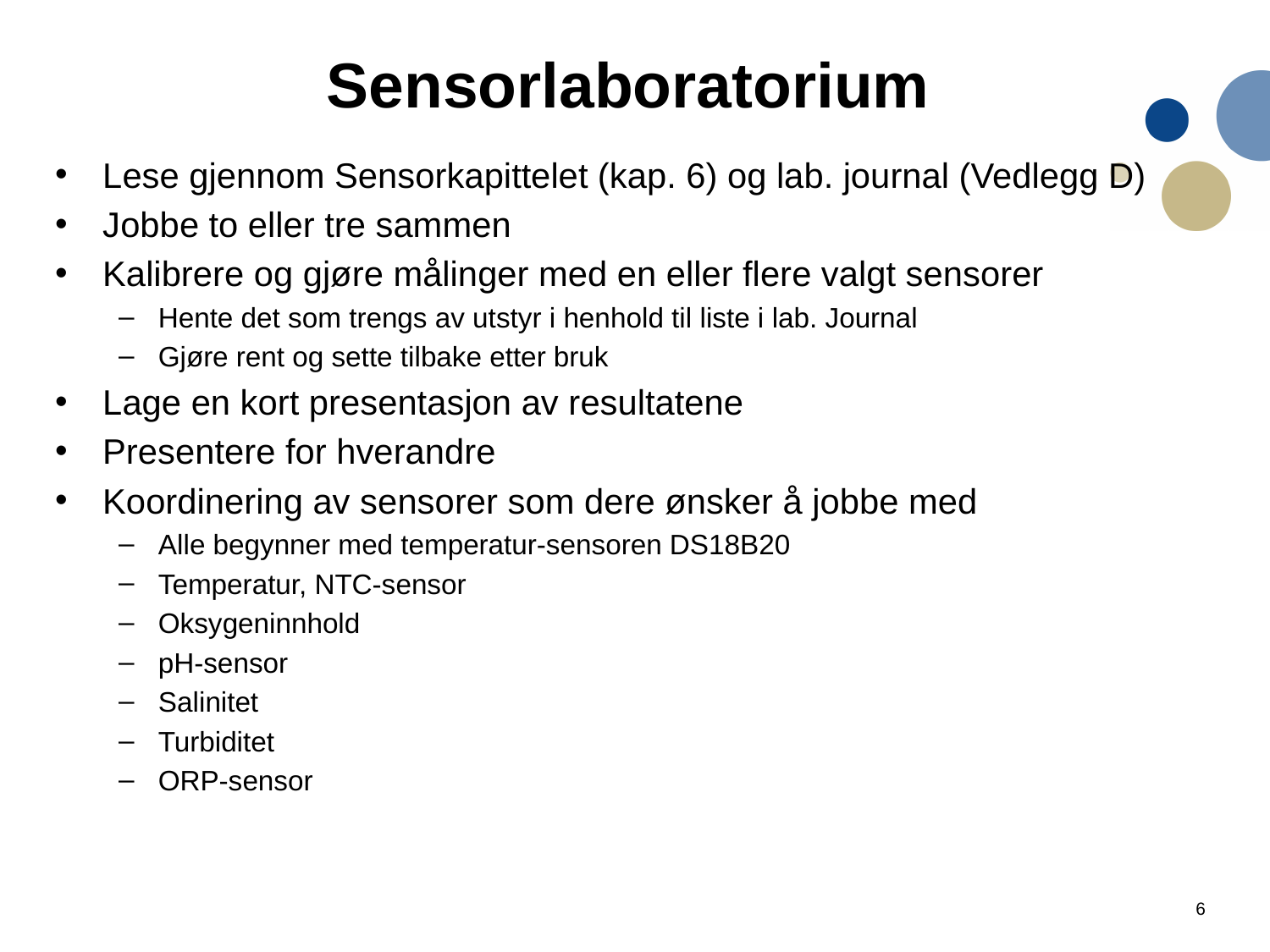

# Sensorlaboratorium
Lese gjennom Sensorkapittelet (kap. 6) og lab. journal (Vedlegg D)
Jobbe to eller tre sammen
Kalibrere og gjøre målinger med en eller flere valgt sensorer
Hente det som trengs av utstyr i henhold til liste i lab. Journal
Gjøre rent og sette tilbake etter bruk
Lage en kort presentasjon av resultatene
Presentere for hverandre
Koordinering av sensorer som dere ønsker å jobbe med
Alle begynner med temperatur-sensoren DS18B20
Temperatur, NTC-sensor
Oksygeninnhold
pH-sensor
Salinitet
Turbiditet
ORP-sensor